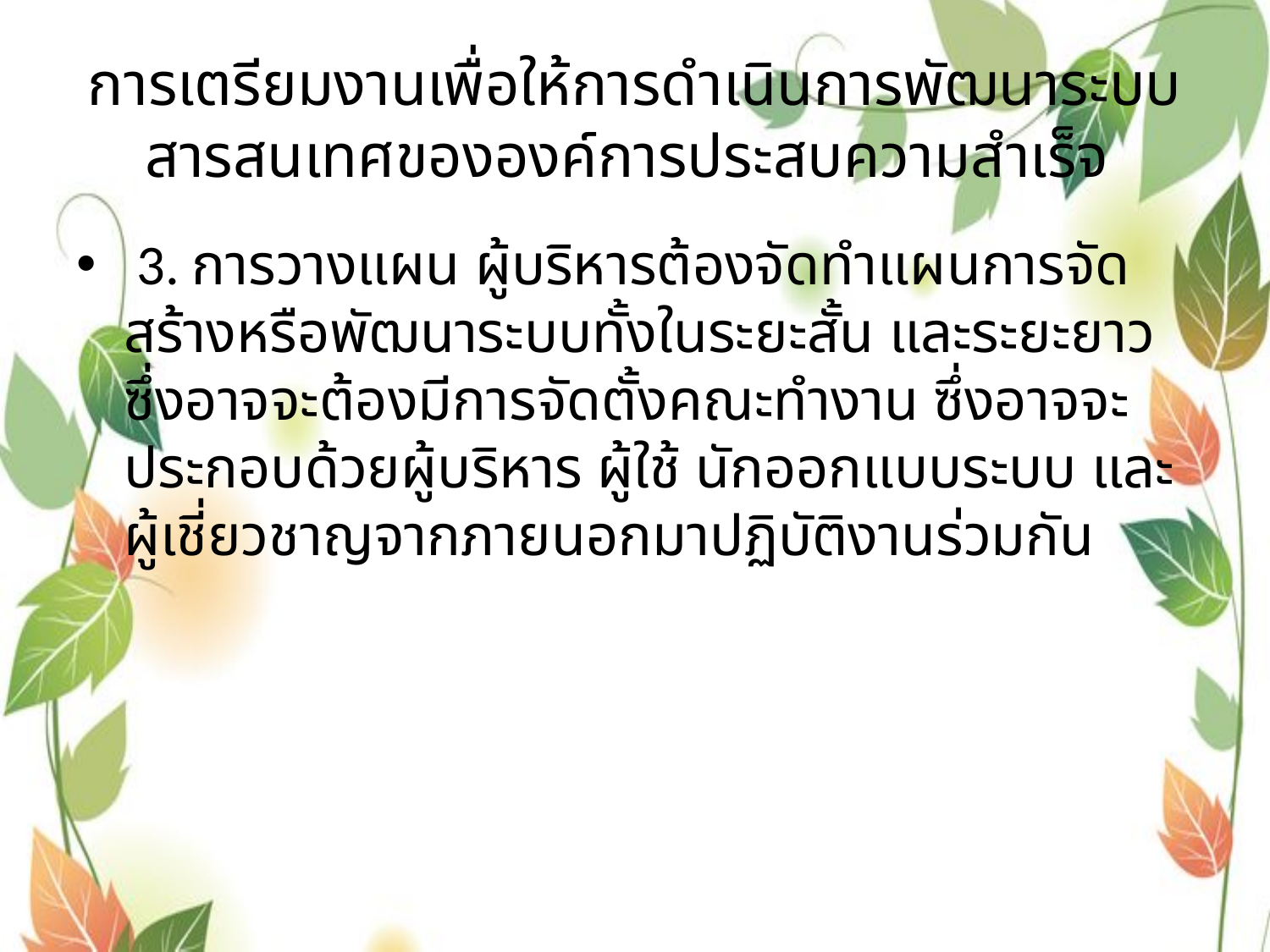

# การเตรียมงานเพื่อให้การดำเนินการพัฒนาระบบสารสนเทศขององค์การประสบความสำเร็จ
 3. การวางแผน ผู้บริหารต้องจัดทำแผนการจัดสร้างหรือพัฒนาระบบทั้งในระยะสั้น และระยะยาว ซึ่งอาจจะต้องมีการจัดตั้งคณะทำงาน ซึ่งอาจจะประกอบด้วยผู้บริหาร ผู้ใช้ นักออกแบบระบบ และผู้เชี่ยวชาญจากภายนอกมาปฏิบัติงานร่วมกัน